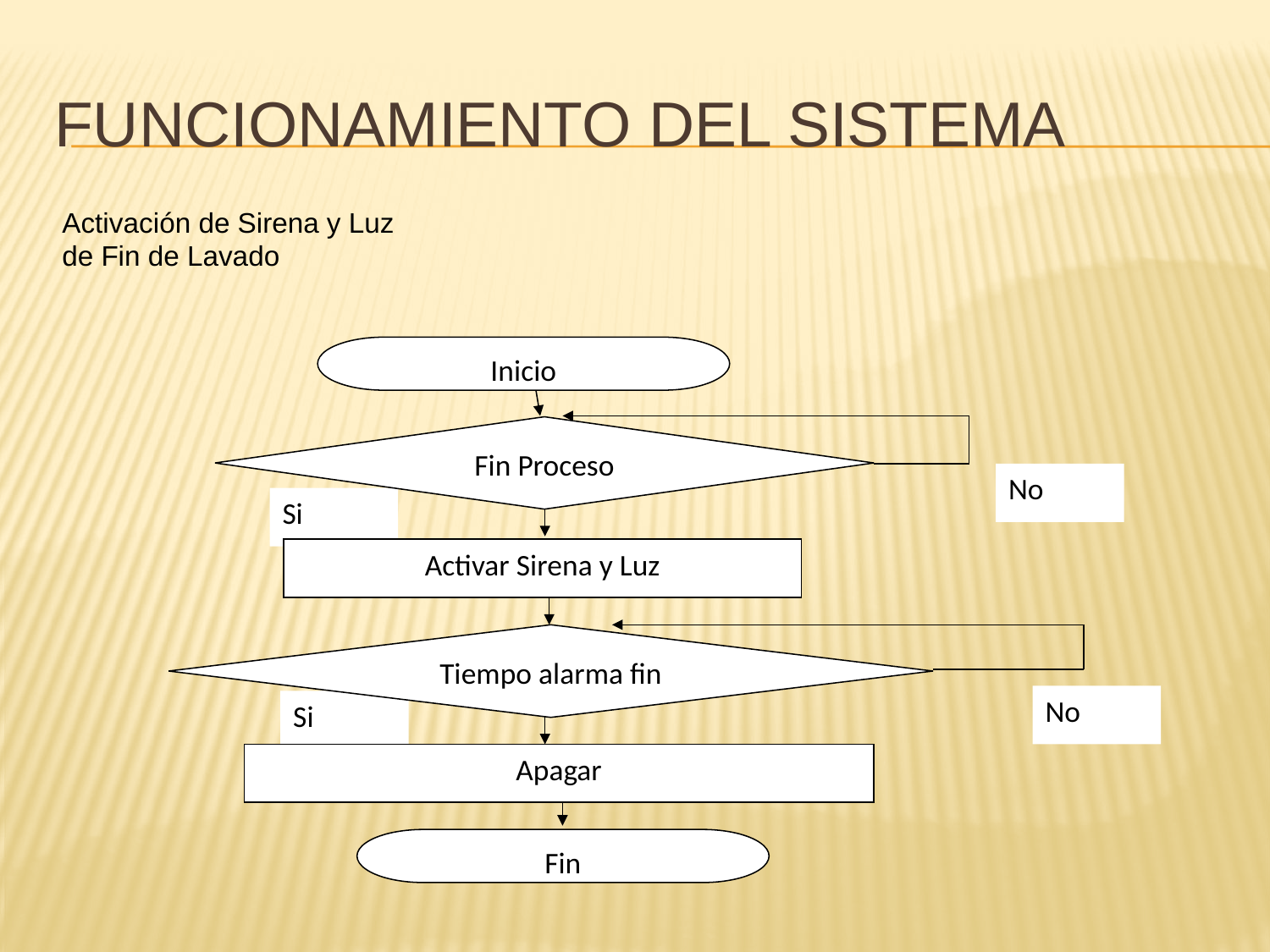

# FUNCIONAMIENTO DEL SISTEMA
Activación de Sirena y Luz de Fin de Lavado
Inicio
Fin Proceso
No
Si
Activar Sirena y Luz
Tiempo alarma fin
No
Si
Apagar
Fin